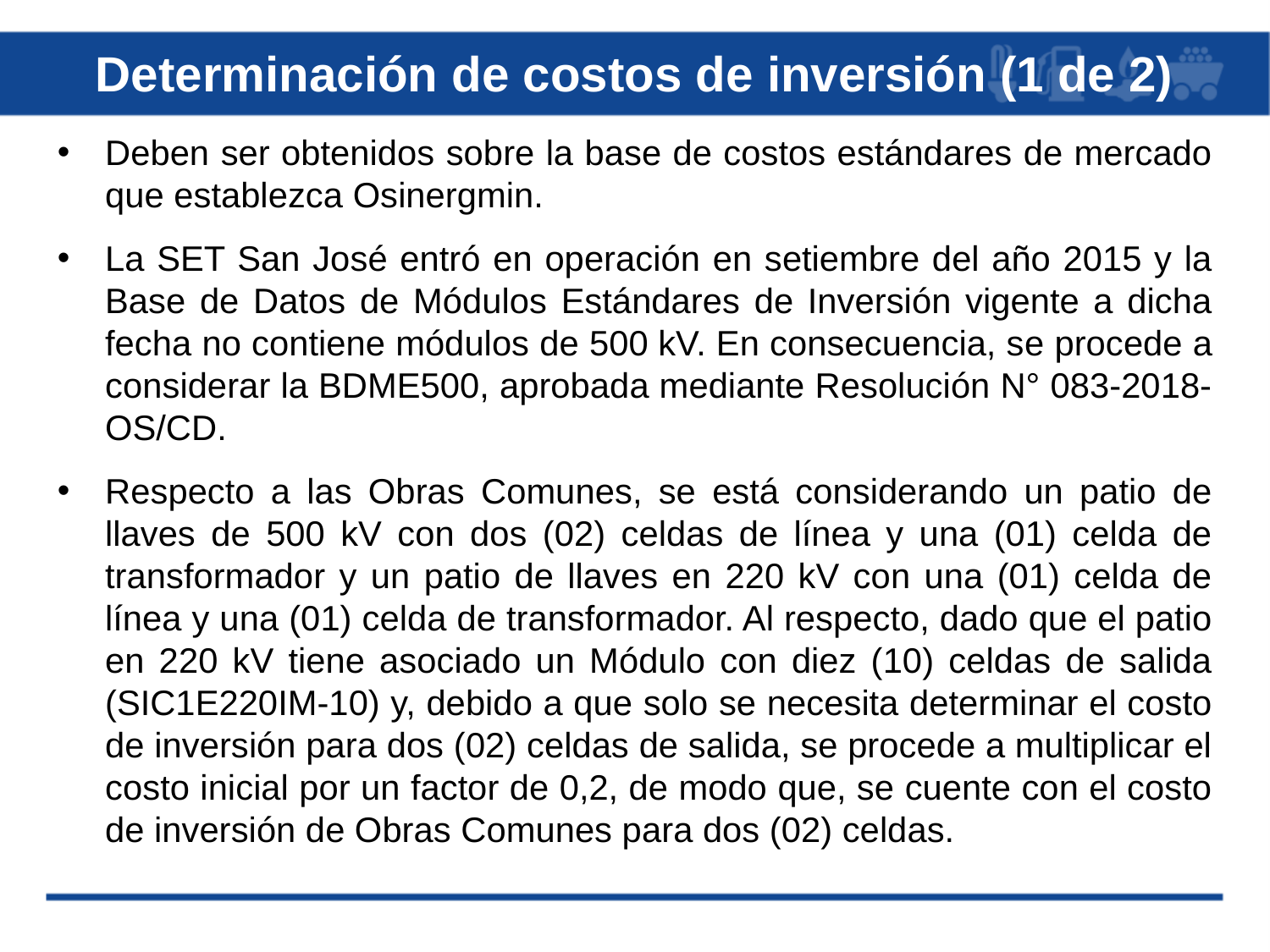

Determinación de costos de inversión (1 de 2)
Deben ser obtenidos sobre la base de costos estándares de mercado que establezca Osinergmin.

La SET San José entró en operación en setiembre del año 2015 y la Base de Datos de Módulos Estándares de Inversión vigente a dicha fecha no contiene módulos de 500 kV. En consecuencia, se procede a considerar la BDME500, aprobada mediante Resolución N° 083-2018-OS/CD.

Respecto a las Obras Comunes, se está considerando un patio de llaves de 500 kV con dos (02) celdas de línea y una (01) celda de transformador y un patio de llaves en 220 kV con una (01) celda de línea y una (01) celda de transformador. Al respecto, dado que el patio en 220 kV tiene asociado un Módulo con diez (10) celdas de salida (SIC1E220IM-10) y, debido a que solo se necesita determinar el costo de inversión para dos (02) celdas de salida, se procede a multiplicar el costo inicial por un factor de 0,2, de modo que, se cuente con el costo de inversión de Obras Comunes para dos (02) celdas.